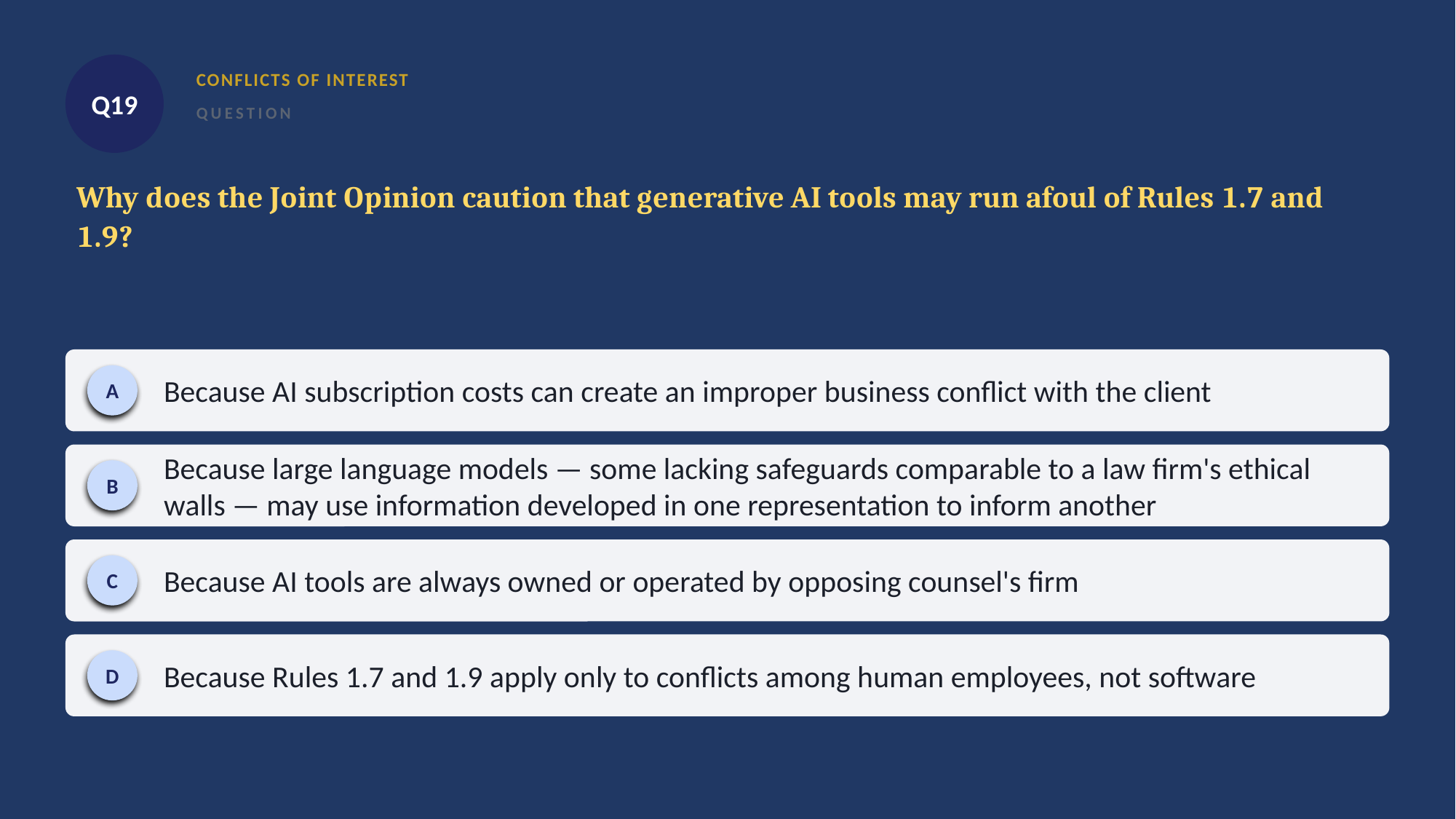

Q19
CONFLICTS OF INTEREST
QUESTION
Why does the Joint Opinion caution that generative AI tools may run afoul of Rules 1.7 and 1.9?

Because AI subscription costs can create an improper business conflict with the client

A

Because large language models — some lacking safeguards comparable to a law firm's ethical walls — may use information developed in one representation to inform another

B

Because AI tools are always owned or operated by opposing counsel's firm

C

Because Rules 1.7 and 1.9 apply only to conflicts among human employees, not software

D